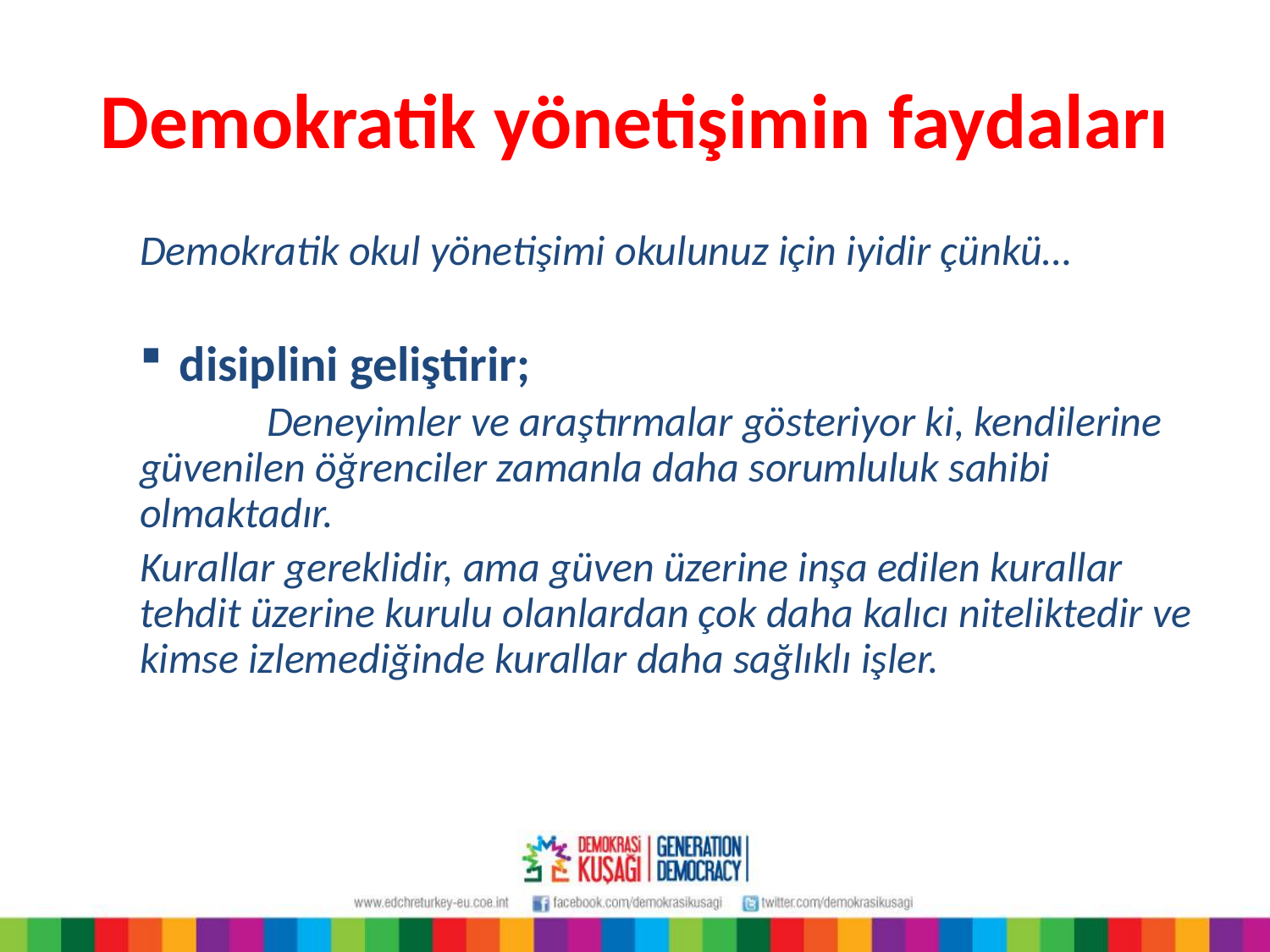

# Demokratik yönetişimin faydaları
Demokratik okul yönetişimi okulunuz için iyidir çünkü…

disiplini geliştirir;
	Deneyimler ve araştırmalar gösteriyor ki, kendilerine güvenilen öğrenciler zamanla daha sorumluluk sahibi olmaktadır.
Kurallar gereklidir, ama güven üzerine inşa edilen kurallar tehdit üzerine kurulu olanlardan çok daha kalıcı niteliktedir ve kimse izlemediğinde kurallar daha sağlıklı işler.